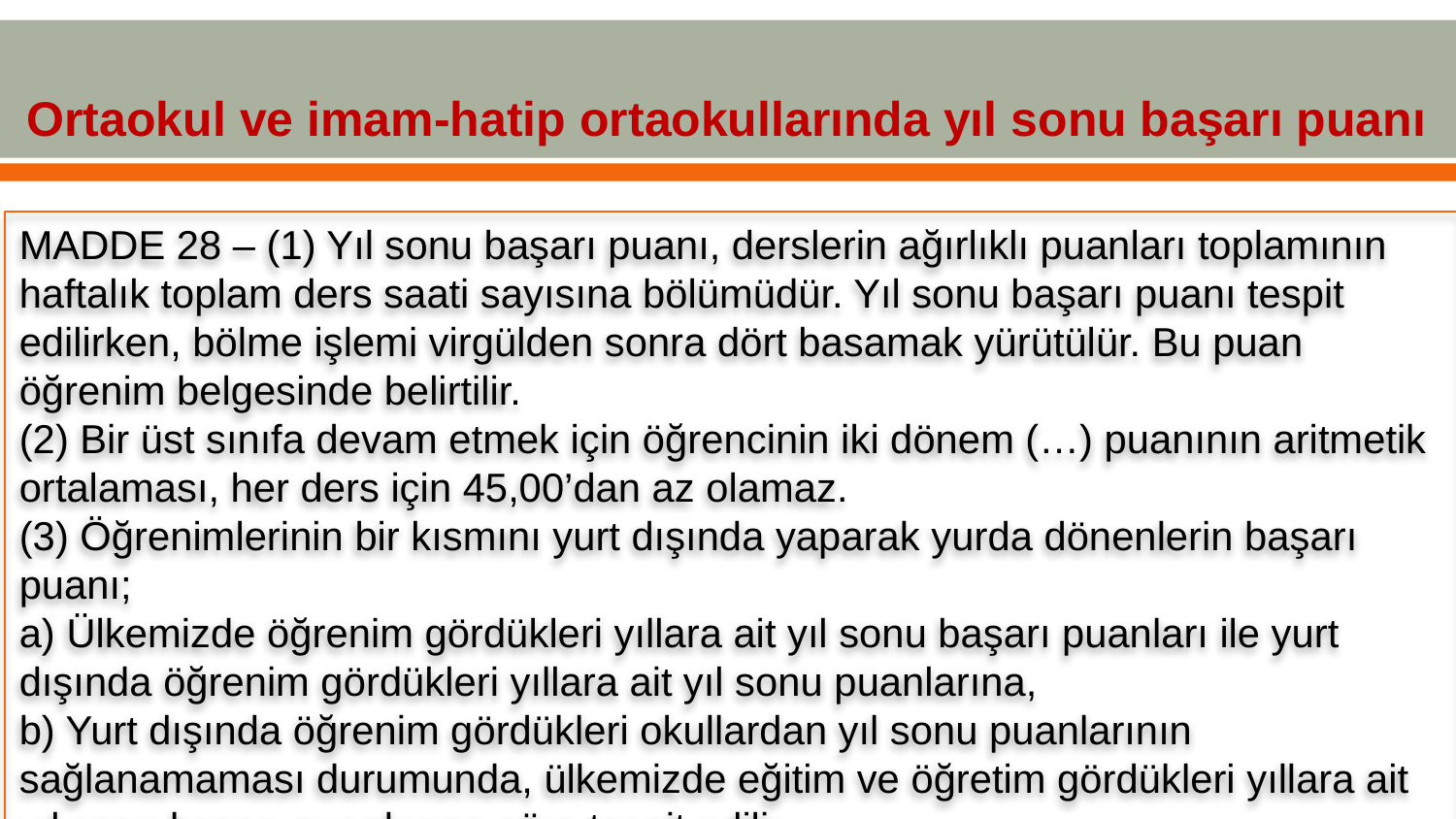

Ortaokul ve imam-hatip ortaokullarında yıl sonu başarı puanı
MADDE 28 – (1) Yıl sonu başarı puanı, derslerin ağırlıklı puanları toplamının haftalık toplam ders saati sayısına bölümüdür. Yıl sonu başarı puanı tespit edilirken, bölme işlemi virgülden sonra dört basamak yürütülür. Bu puan öğrenim belgesinde belirtilir.
(2) Bir üst sınıfa devam etmek için öğrencinin iki dönem (…) puanının aritmetik ortalaması, her ders için 45,00’dan az olamaz.
(3) Öğrenimlerinin bir kısmını yurt dışında yaparak yurda dönenlerin başarı puanı;
a) Ülkemizde öğrenim gördükleri yıllara ait yıl sonu başarı puanları ile yurt dışında öğrenim gördükleri yıllara ait yıl sonu puanlarına,
b) Yurt dışında öğrenim gördükleri okullardan yıl sonu puanlarının sağlanamaması durumunda, ülkemizde eğitim ve öğretim gördükleri yıllara ait yıl sonu başarı puanlarına göre tespit edilir.